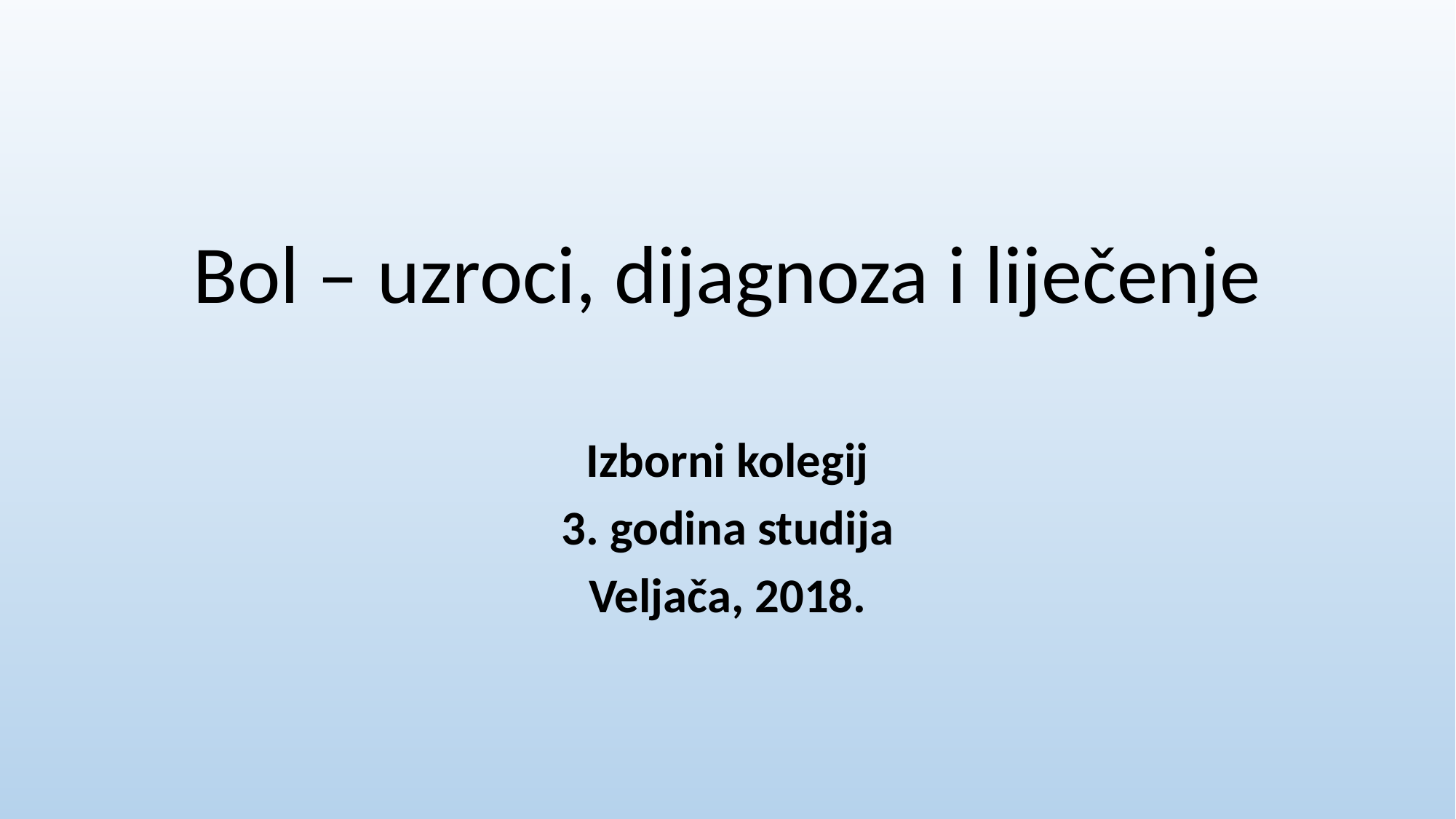

# Bol – uzroci, dijagnoza i liječenje
Izborni kolegij
3. godina studija
Veljača, 2018.